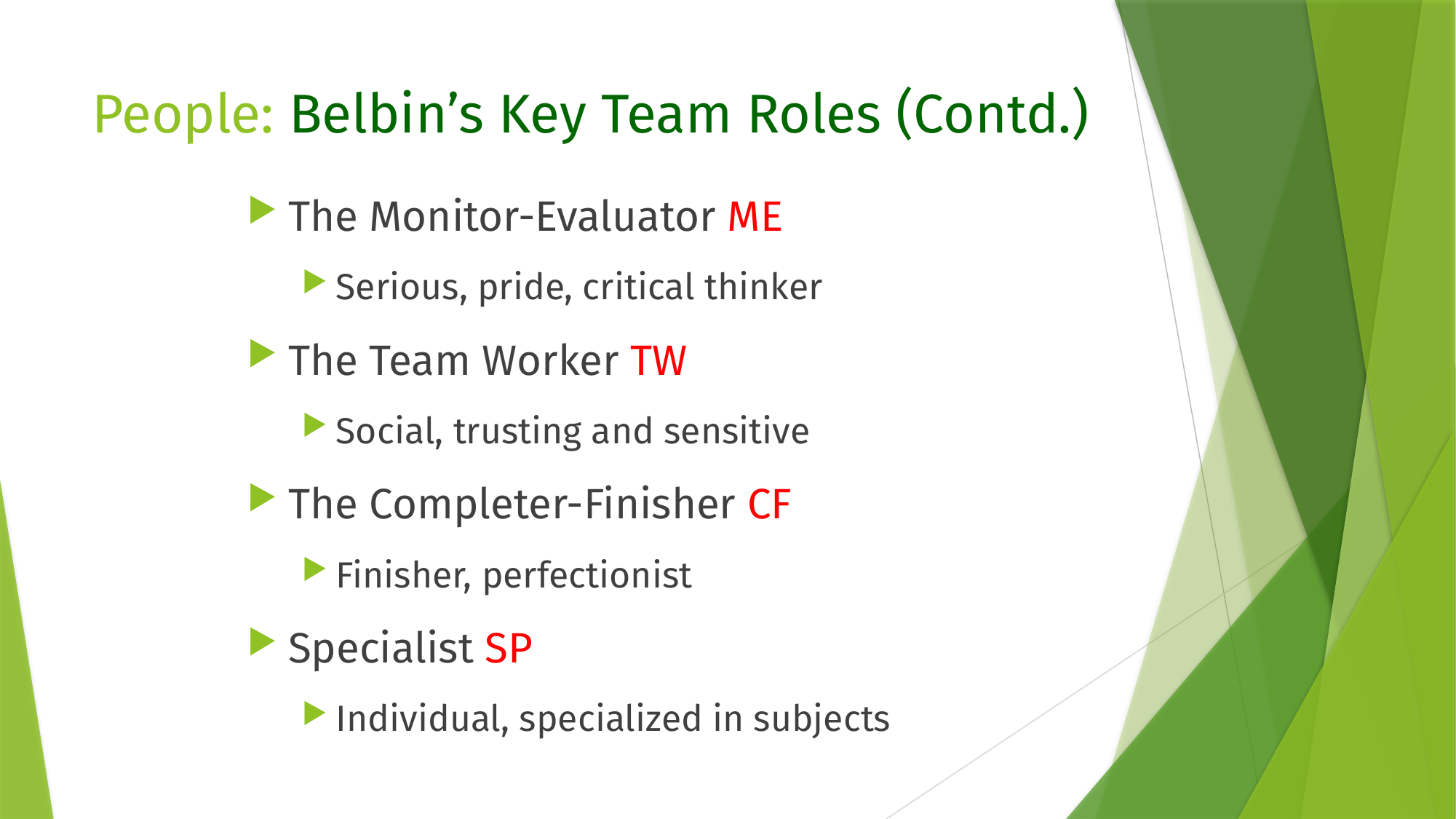

# People: Belbin’s Key Team Roles (Contd.)
The Monitor-Evaluator ME
Serious, pride, critical thinker
The Team Worker TW
Social, trusting and sensitive
The Completer-Finisher CF
Finisher, perfectionist
Specialist SP
Individual, specialized in subjects